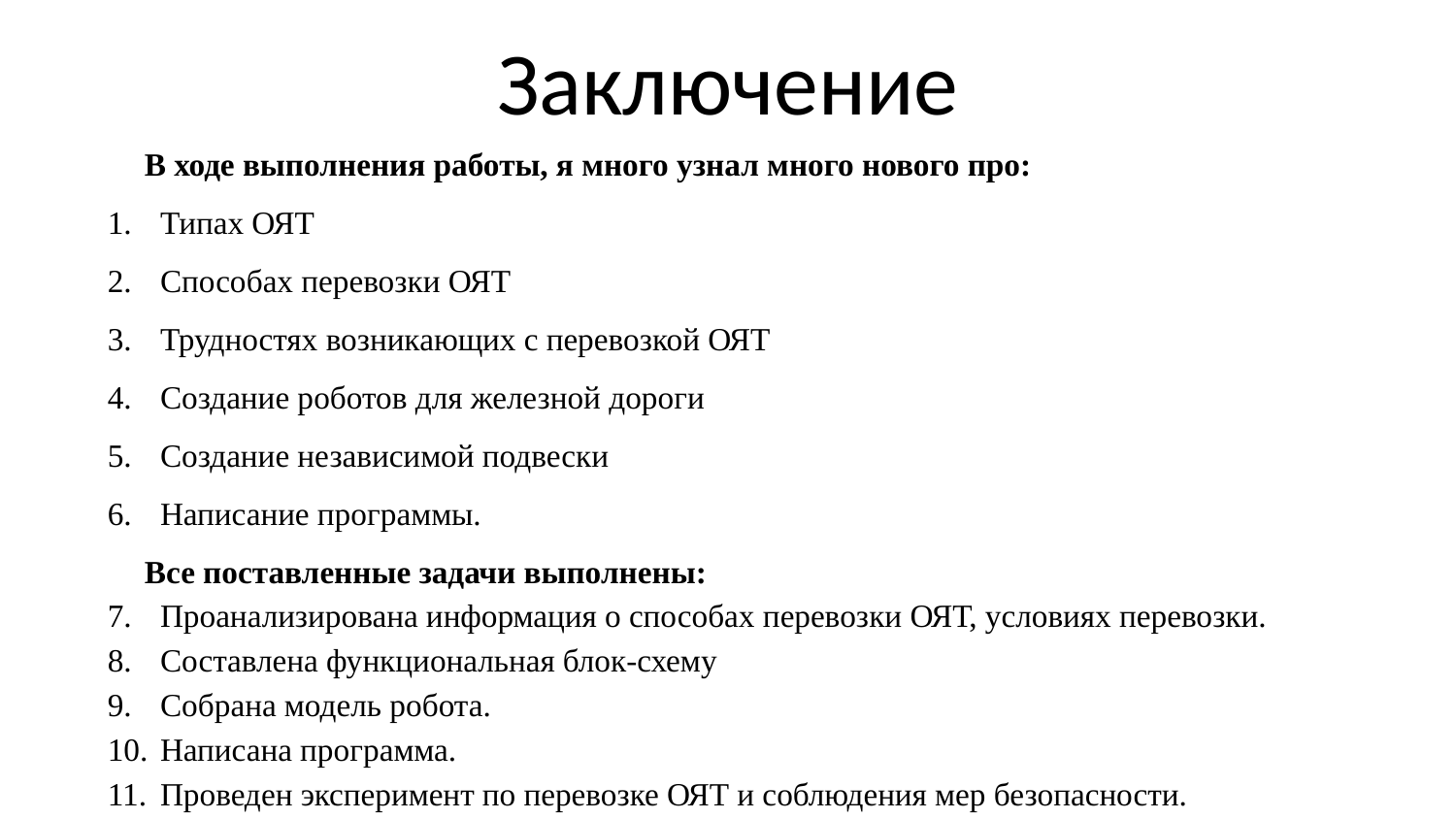

# Заключение
В ходе выполнения работы, я много узнал много нового про:
Типах ОЯТ
Способах перевозки ОЯТ
Трудностях возникающих с перевозкой ОЯТ
Создание роботов для железной дороги
Создание независимой подвески
Написание программы.
Все поставленные задачи выполнены:
Проанализирована информация о способах перевозки ОЯТ, условиях перевозки.
Составлена функциональная блок-схему
Собрана модель робота.
Написана программа.
Проведен эксперимент по перевозке ОЯТ и соблюдения мер безопасности.